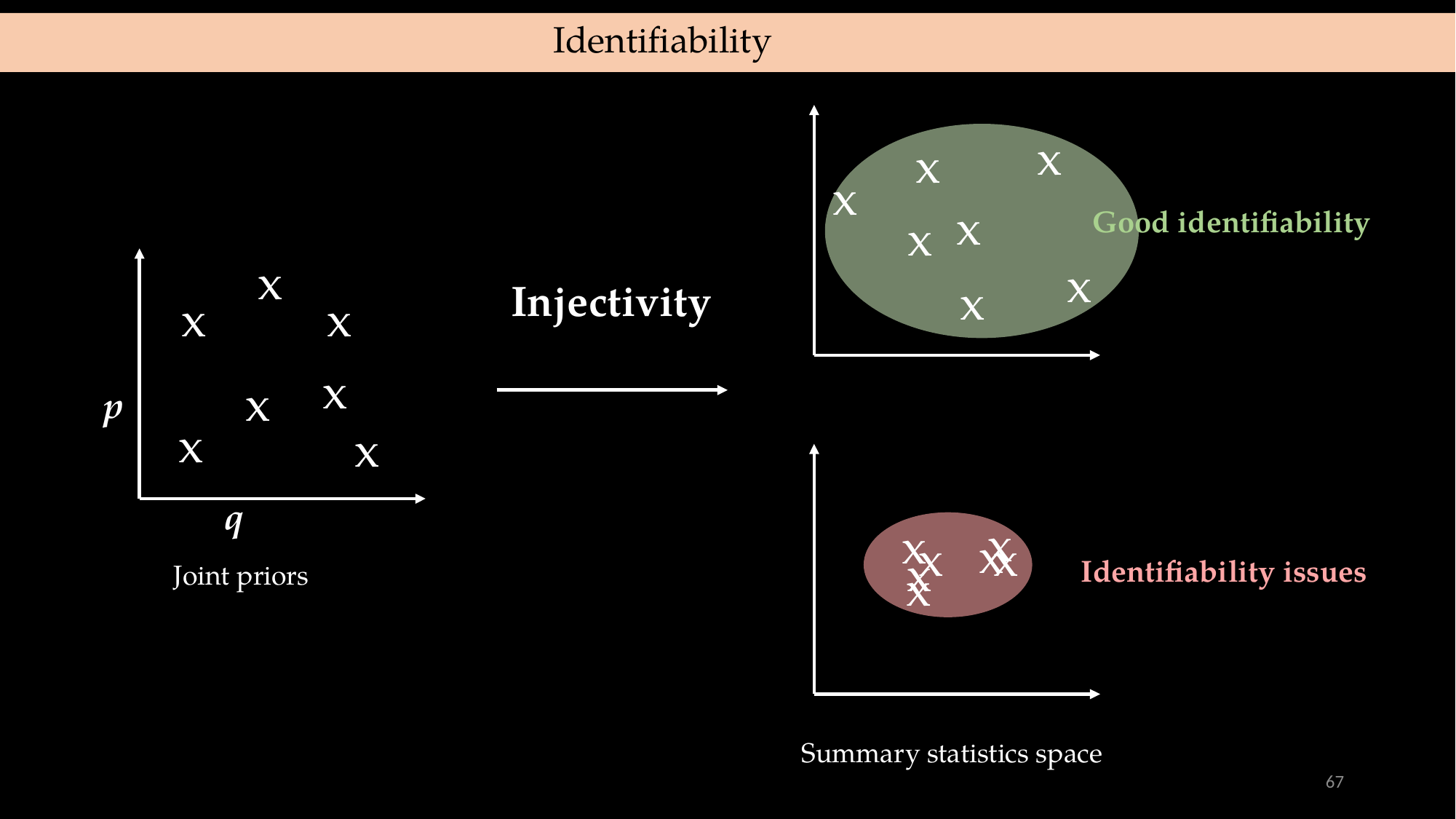

Identifiability

x

x
x
x
Good identifiability
x
x
x
x
Injectivity
x
x
x
x
p
x
x
q
x
x

x
x
x
x
Identifiability issues
x
Joint priors
Summary statistics space
67